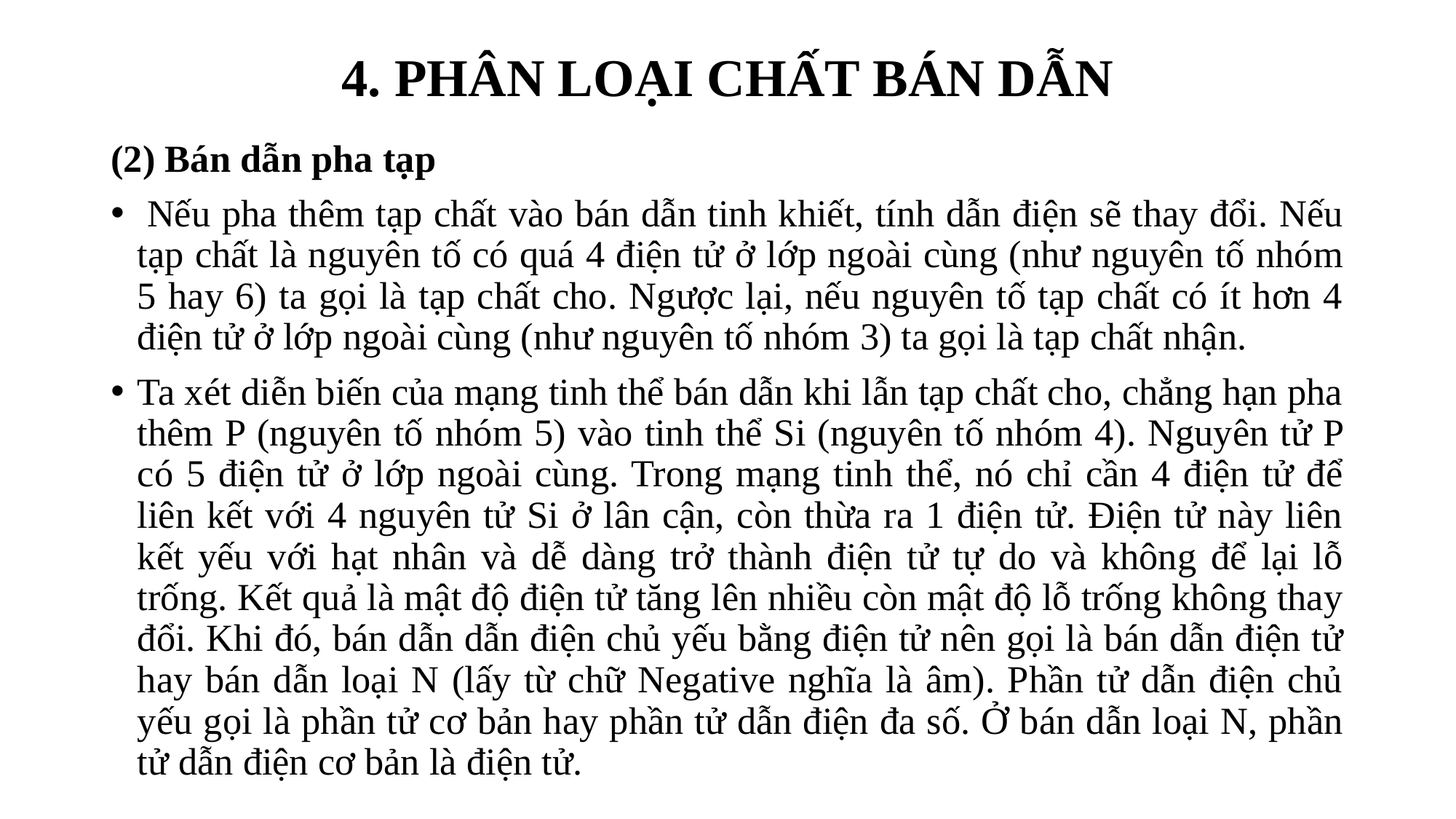

# 4. PHÂN LOẠI CHẤT BÁN DẪN
(2) Bán dẫn pha tạp
 Nếu pha thêm tạp chất vào bán dẫn tinh khiết, tính dẫn điện sẽ thay đổi. Nếu tạp chất là nguyên tố có quá 4 điện tử ở lớp ngoài cùng (như nguyên tố nhóm 5 hay 6) ta gọi là tạp chất cho. Ngược lại, nếu nguyên tố tạp chất có ít hơn 4 điện tử ở lớp ngoài cùng (như nguyên tố nhóm 3) ta gọi là tạp chất nhận.
Ta xét diễn biến của mạng tinh thể bán dẫn khi lẫn tạp chất cho, chẳng hạn pha thêm P (nguyên tố nhóm 5) vào tinh thể Si (nguyên tố nhóm 4). Nguyên tử P có 5 điện tử ở lớp ngoài cùng. Trong mạng tinh thể, nó chỉ cần 4 điện tử để liên kết với 4 nguyên tử Si ở lân cận, còn thừa ra 1 điện tử. Điện tử này liên kết yếu với hạt nhân và dễ dàng trở thành điện tử tự do và không để lại lỗ trống. Kết quả là mật độ điện tử tăng lên nhiều còn mật độ lỗ trống không thay đổi. Khi đó, bán dẫn dẫn điện chủ yếu bằng điện tử nên gọi là bán dẫn điện tử hay bán dẫn loại N (lấy từ chữ Negative nghĩa là âm). Phần tử dẫn điện chủ yếu gọi là phần tử cơ bản hay phần tử dẫn điện đa số. Ở bán dẫn loại N, phần tử dẫn điện cơ bản là điện tử.